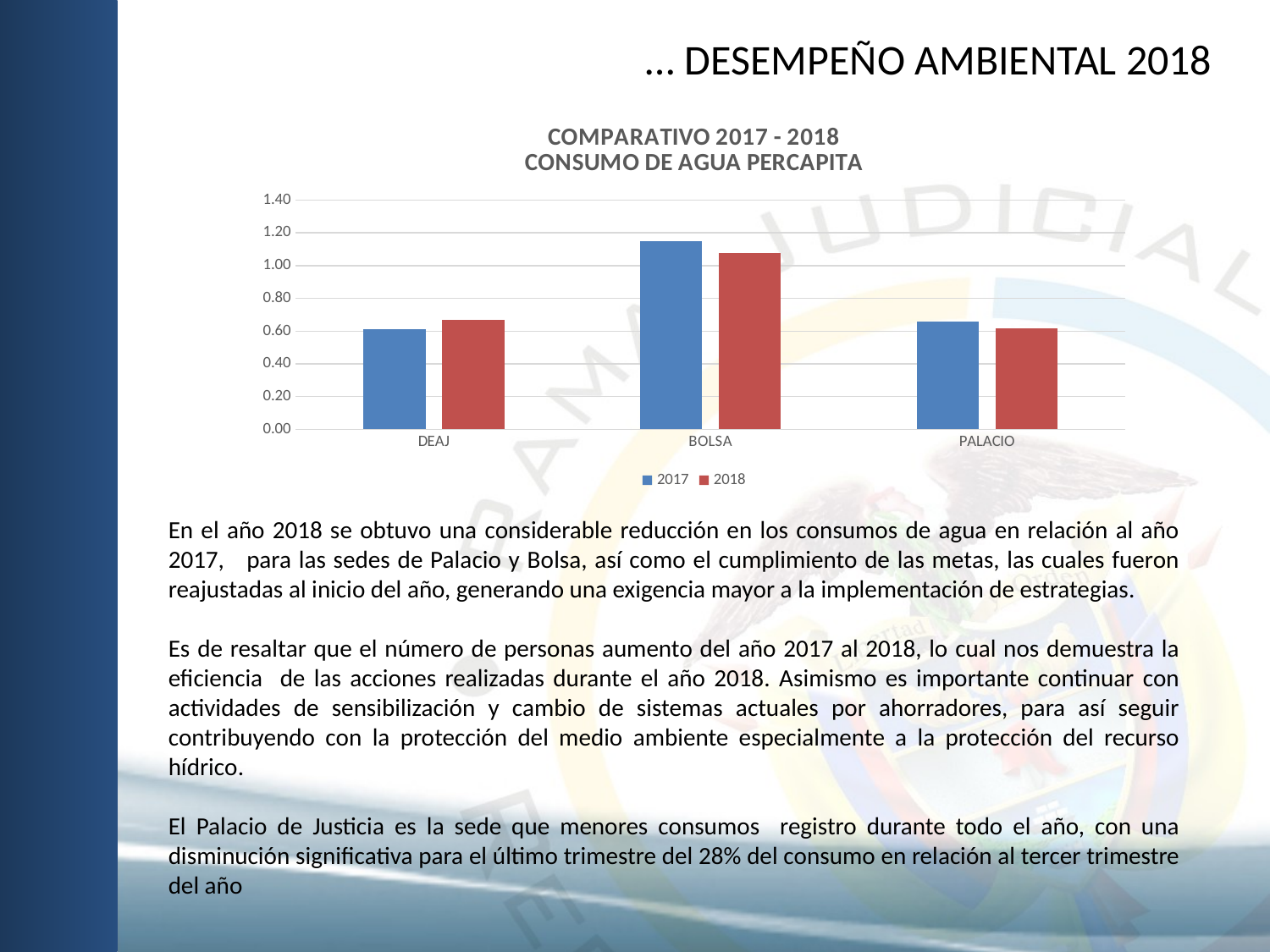

# … DESEMPEÑO AMBIENTAL 2018

### Chart: COMPARATIVO 2017 - 2018
CONSUMO DE AGUA PERCAPITA

| Category | 2017 | 2018 |
|---|---|---|
| DEAJ | 0.6127612761276128 | 0.6682692307692308 |
| BOLSA | 1.1519607843137254 | 1.07703081232493 |
| PALACIO | 0.6582089552238806 | 0.6184535573122529 |
En el año 2018 se obtuvo una considerable reducción en los consumos de agua en relación al año 2017,   para las sedes de Palacio y Bolsa, así como el cumplimiento de las metas, las cuales fueron reajustadas al inicio del año, generando una exigencia mayor a la implementación de estrategias.

Es de resaltar que el número de personas aumento del año 2017 al 2018, lo cual nos demuestra la eficiencia  de las acciones realizadas durante el año 2018. Asimismo es importante continuar con actividades de sensibilización y cambio de sistemas actuales por ahorradores, para así seguir contribuyendo con la protección del medio ambiente especialmente a la protección del recurso hídrico.

El Palacio de Justicia es la sede que menores consumos  registro durante todo el año, con una disminución significativa para el último trimestre del 28% del consumo en relación al tercer trimestre del año